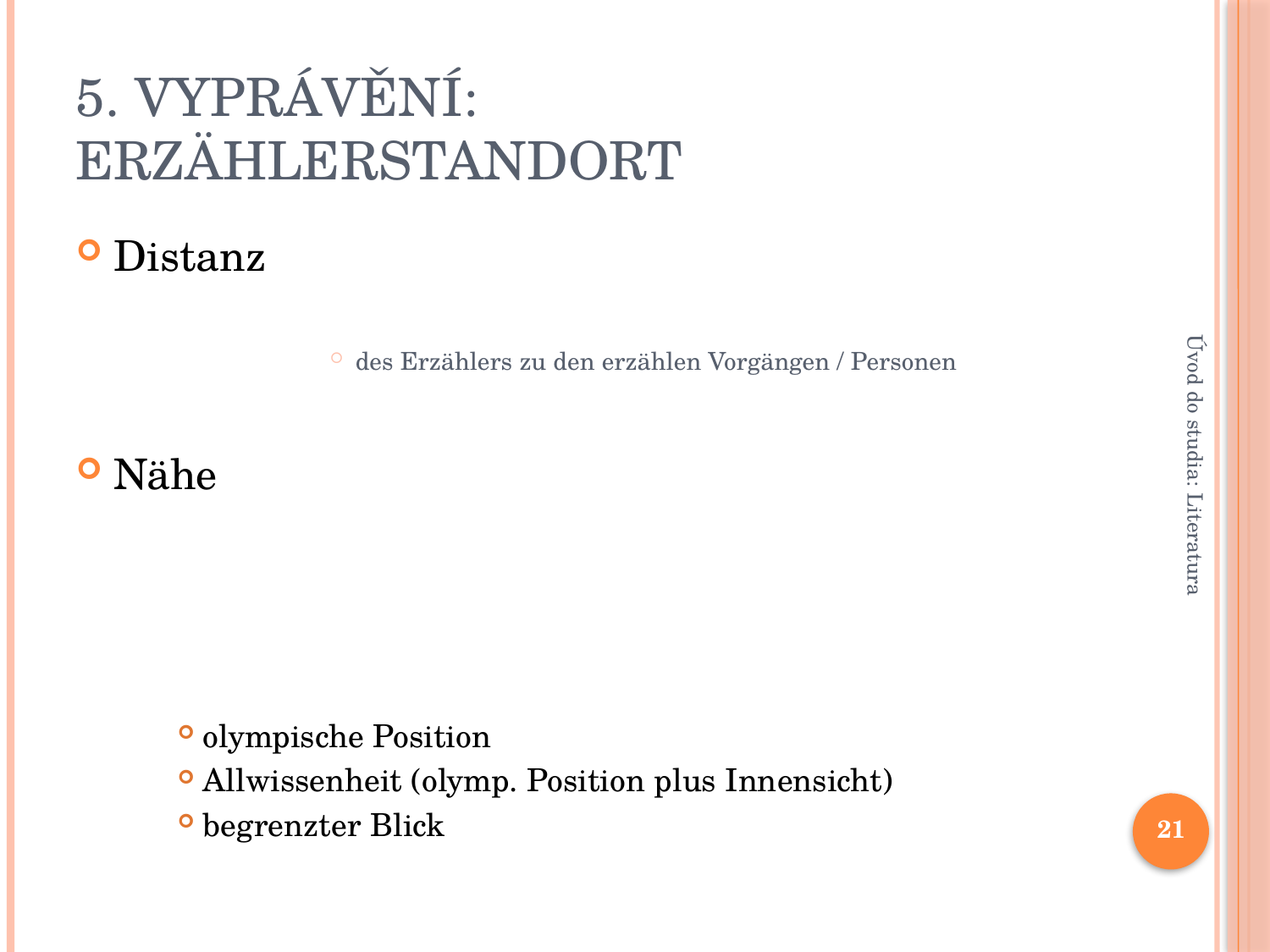

# 5. Vyprávění: Erzählerstandort
Distanz

des Erzählers zu den erzählen Vorgängen / Personen

Nähe

olympische Position
Allwissenheit (olymp. Position plus Innensicht)
begrenzter Blick
Úvod do studia: Literatura
21